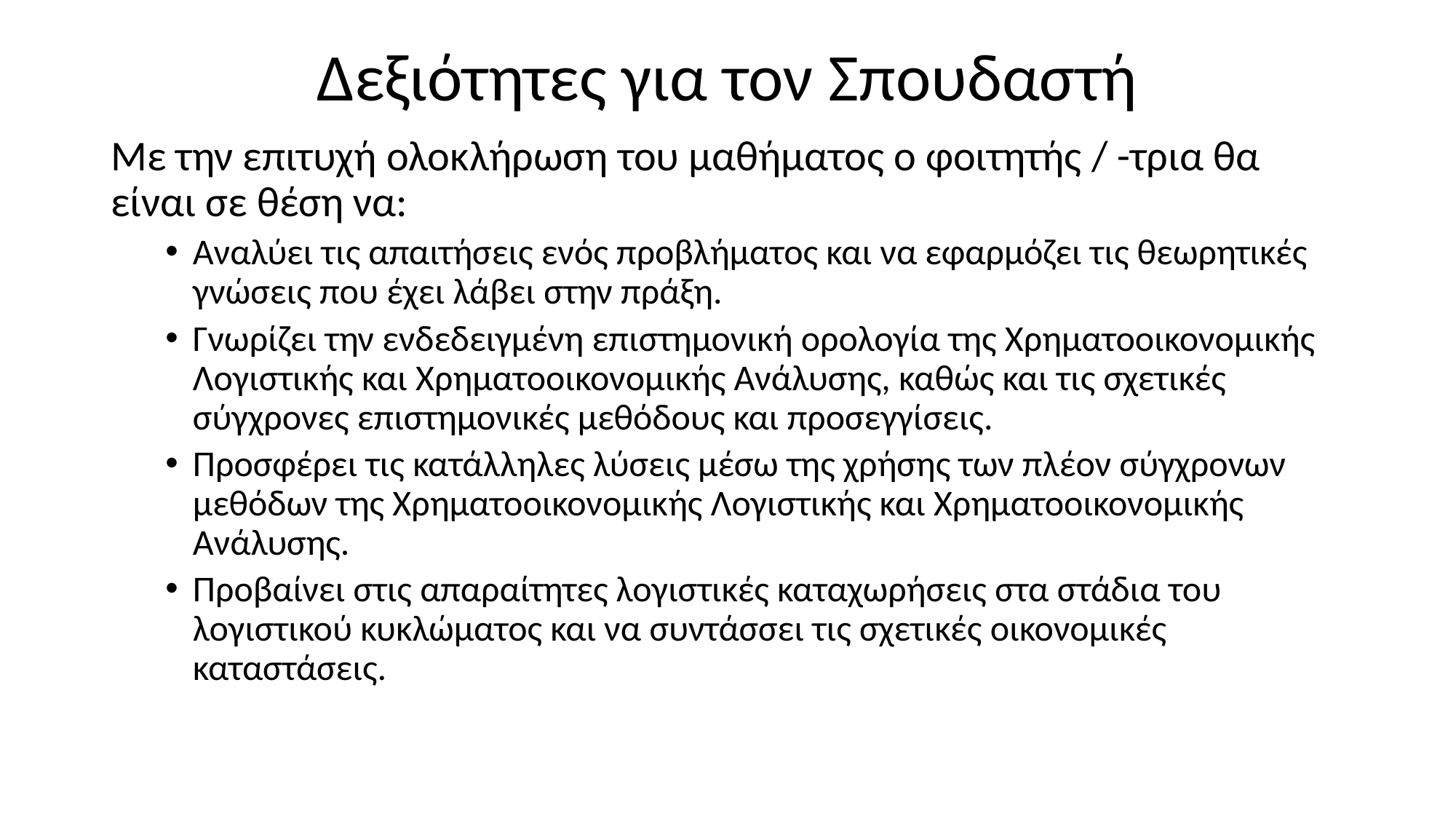

# Δεξιότητες για τον Σπουδαστή
Με την επιτυχή ολοκλήρωση του μαθήματος ο φοιτητής / -τρια θα είναι σε θέση να:
Αναλύει τις απαιτήσεις ενός προβλήματος και να εφαρμόζει τις θεωρητικές γνώσεις που έχει λάβει στην πράξη.
Γνωρίζει την ενδεδειγμένη επιστημονική ορολογία της Χρηματοοικονομικής Λογιστικής και Χρηματοοικονομικής Ανάλυσης, καθώς και τις σχετικές σύγχρονες επιστημονικές μεθόδους και προσεγγίσεις.
Προσφέρει τις κατάλληλες λύσεις μέσω της χρήσης των πλέον σύγχρονων μεθόδων της Χρηματοοικονομικής Λογιστικής και Χρηματοοικονομικής Ανάλυσης.
Προβαίνει στις απαραίτητες λογιστικές καταχωρήσεις στα στάδια του λογιστικού κυκλώματος και να συντάσσει τις σχετικές οικονομικές καταστάσεις.